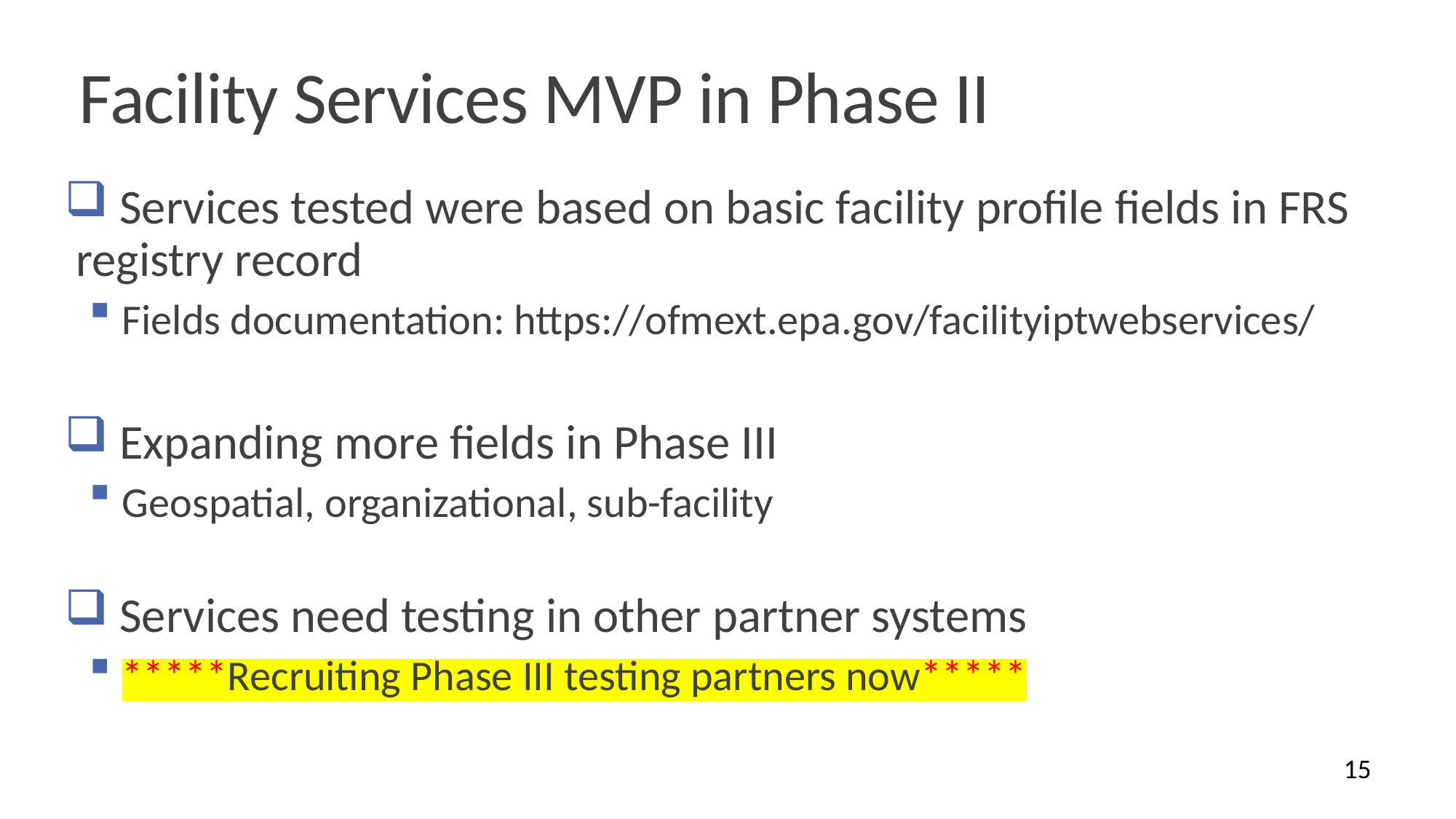

# Facility Services MVP in Phase II
 Services tested were based on basic facility profile fields in FRS registry record
 Fields documentation: https://ofmext.epa.gov/facilityiptwebservices/

 Expanding more fields in Phase III
 Geospatial, organizational, sub-facility

 Services need testing in other partner systems
 *****Recruiting Phase III testing partners now*****
15